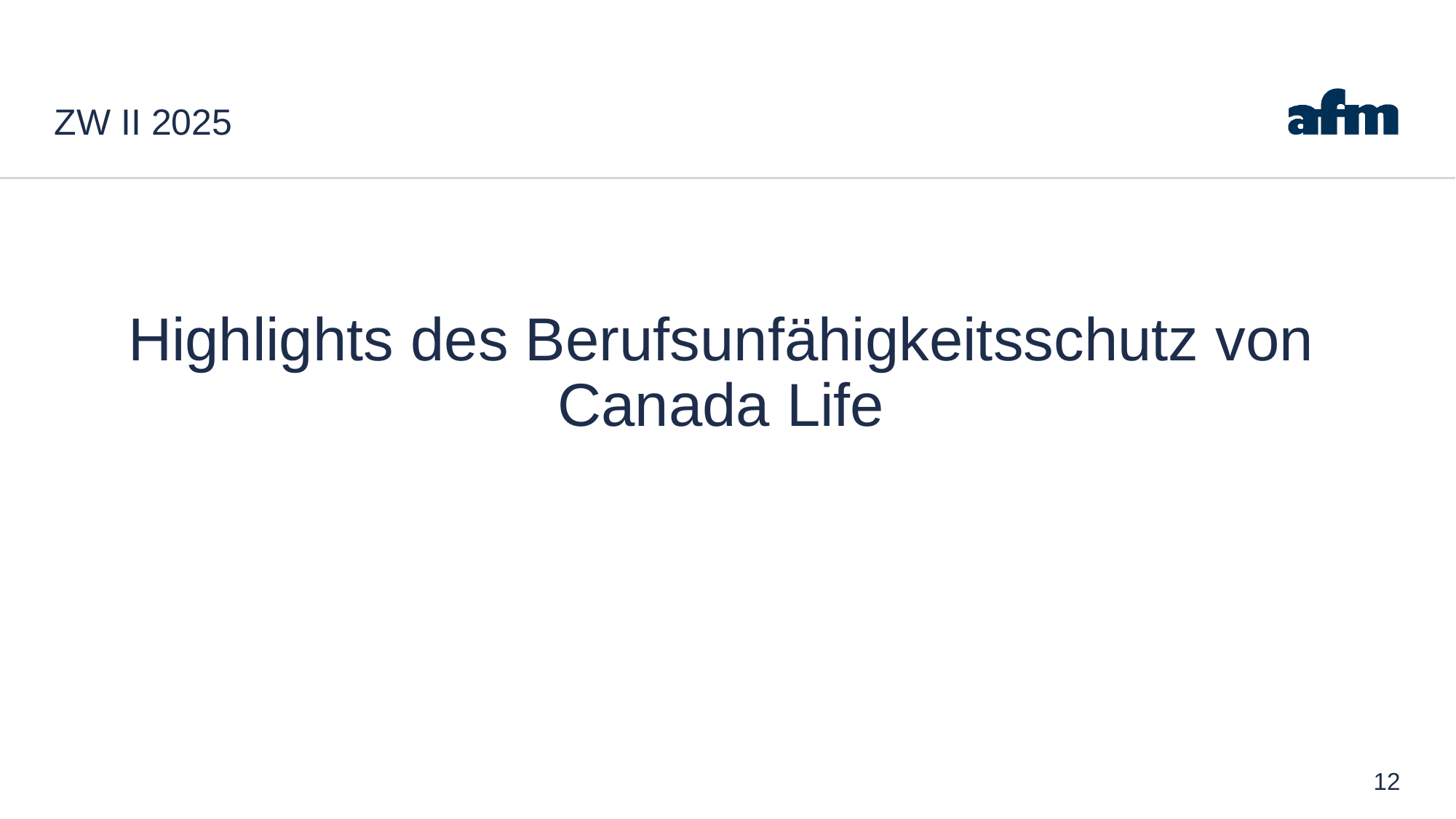

# ZW II 2025

Highlights des Berufsunfähigkeitsschutz von Canada Life
12